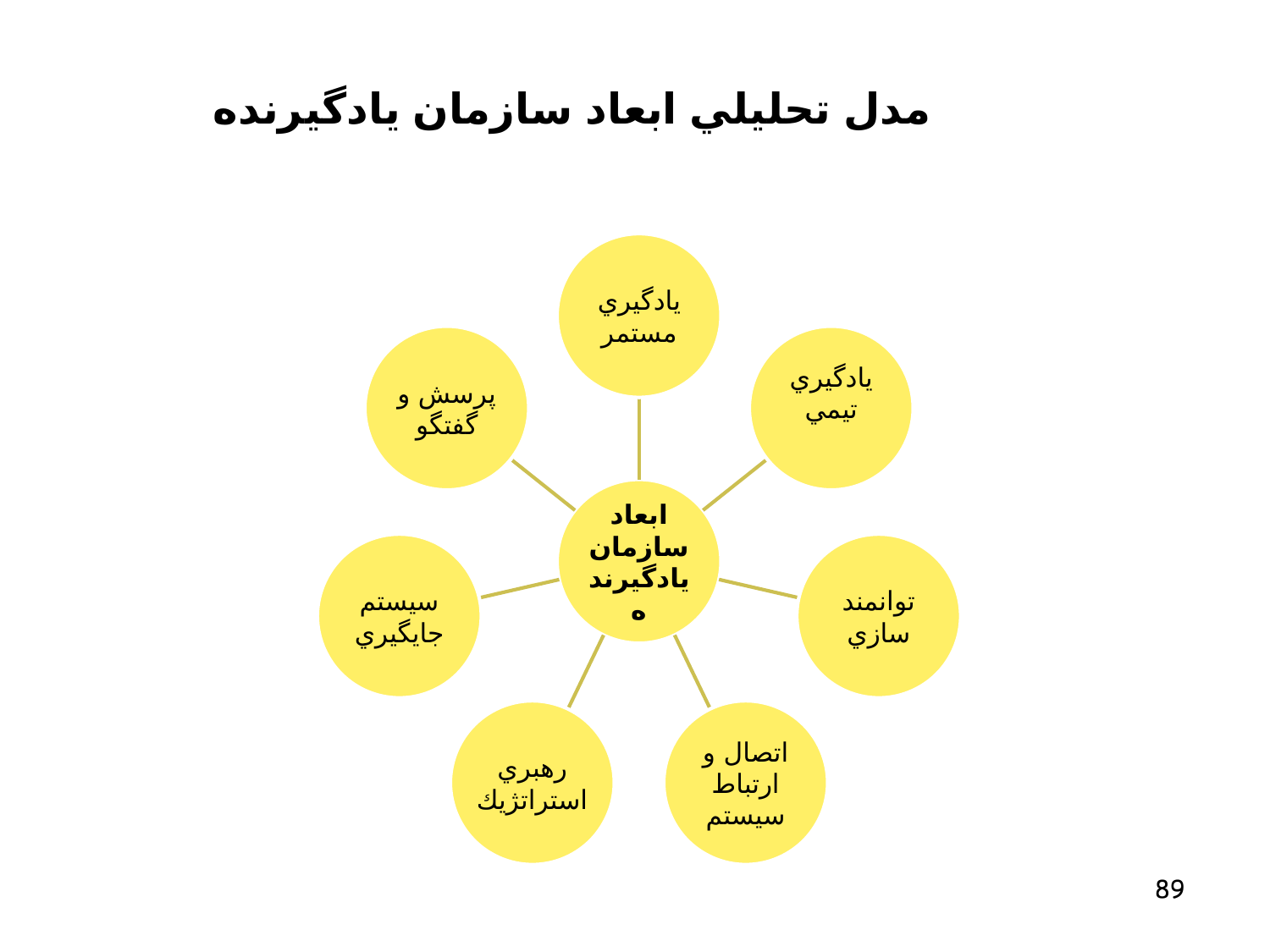

مدل تحليلي ابعاد سازمان يادگيرنده
ابعاد سازمان يادگيرنده

يادگيري مستمر

يادگيري تيمي

توانمند سازي

اتصال و ارتباط سيستم

رهبري استراتژيك

سيستم جايگيري

پرسش و گفتگو
89